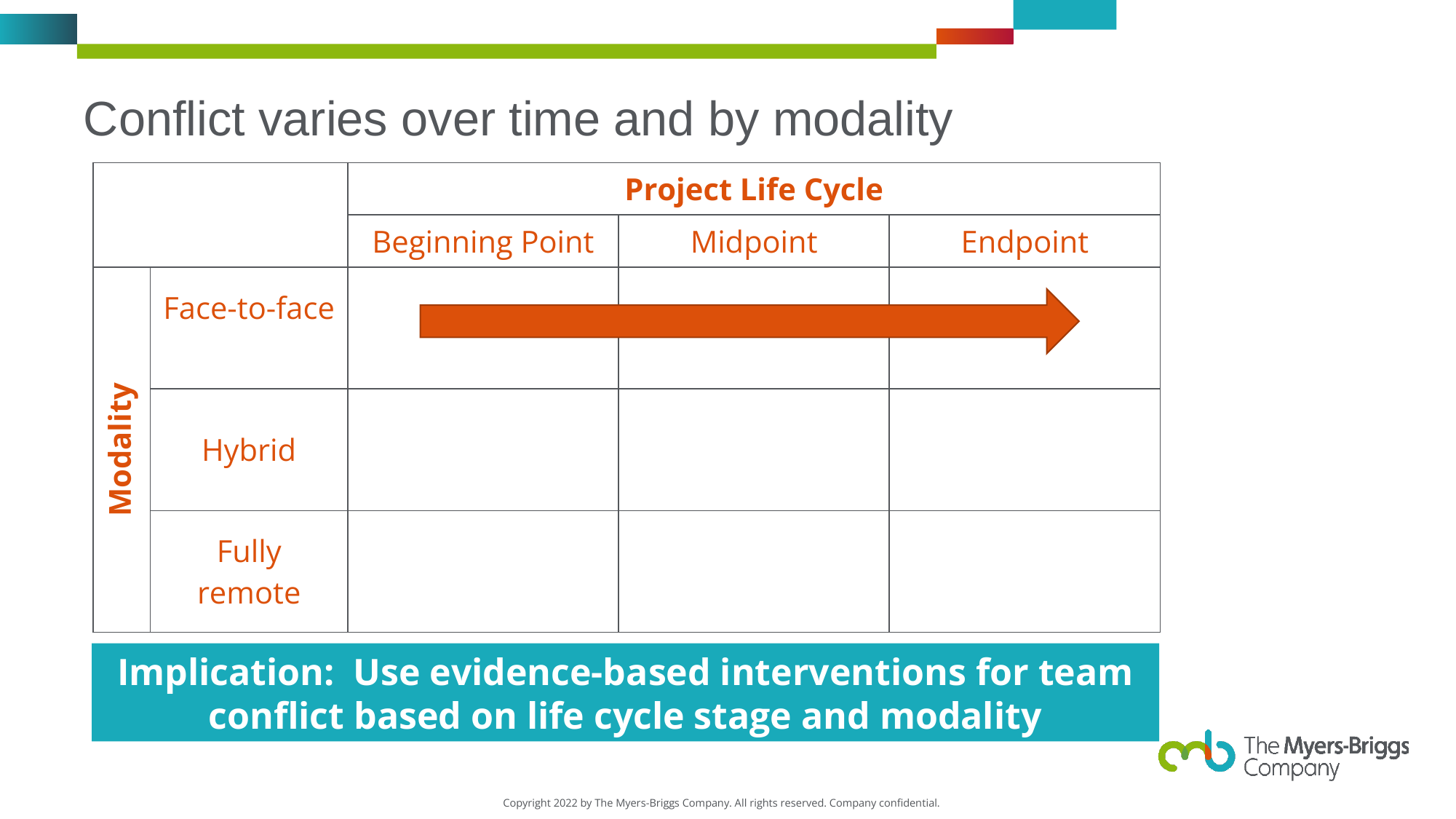

# Conflict varies over time and by modality
|  |  | Project Life Cycle |  |  |
| --- | --- | --- | --- | --- |
|  |  | Beginning Point | Midpoint | Endpoint |
| Modality | Face-to-face |  |  |  |
|  | Hybrid |  |  |  |
|  | Fully remote |  |  |  |

Implication:  Use evidence-based interventions for team conflict based on life cycle stage and modality